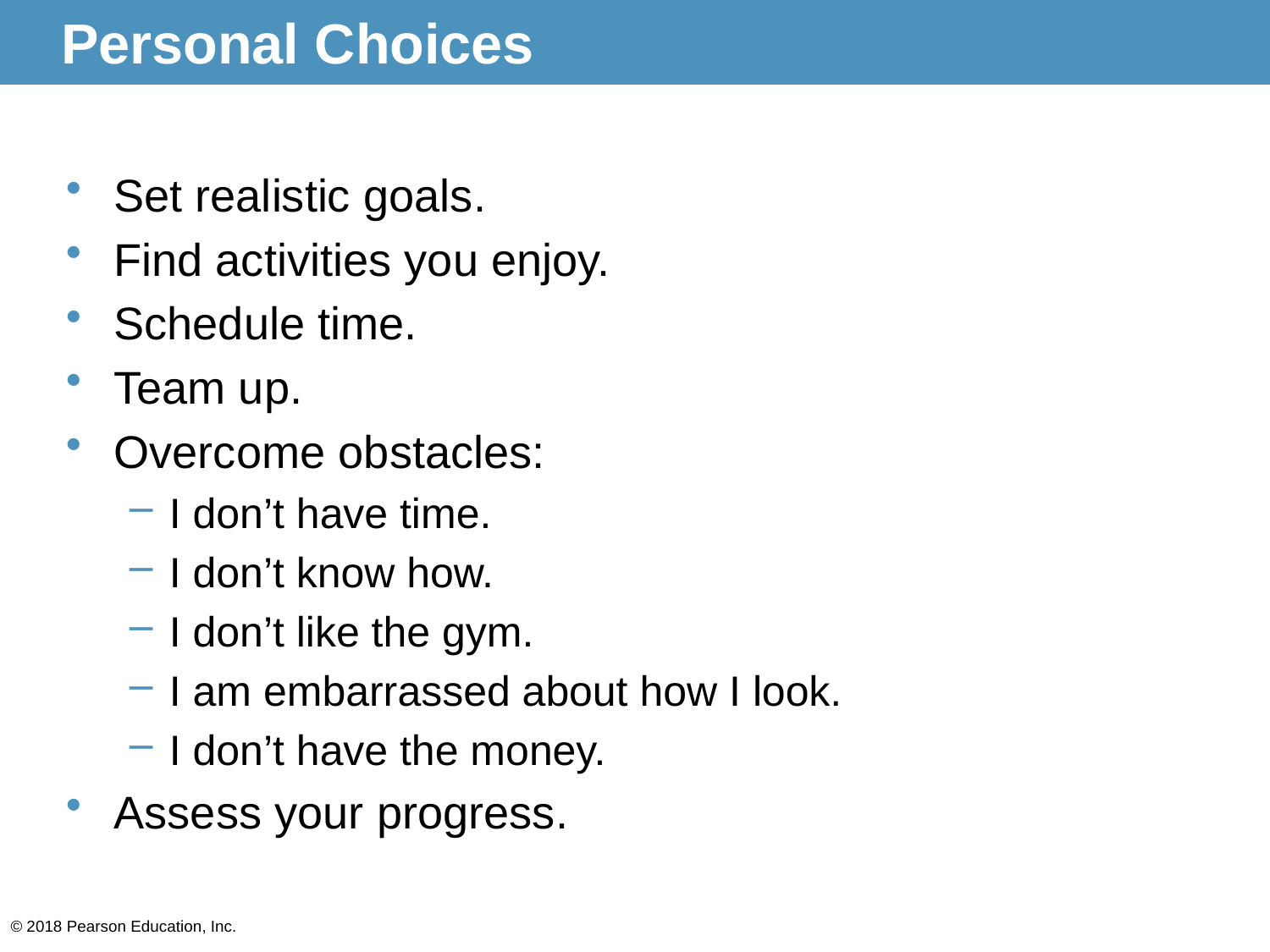

# Personal Choices
Set realistic goals.
Find activities you enjoy.
Schedule time.
Team up.
Overcome obstacles:
I don’t have time.
I don’t know how.
I don’t like the gym.
I am embarrassed about how I look.
I don’t have the money.
Assess your progress.